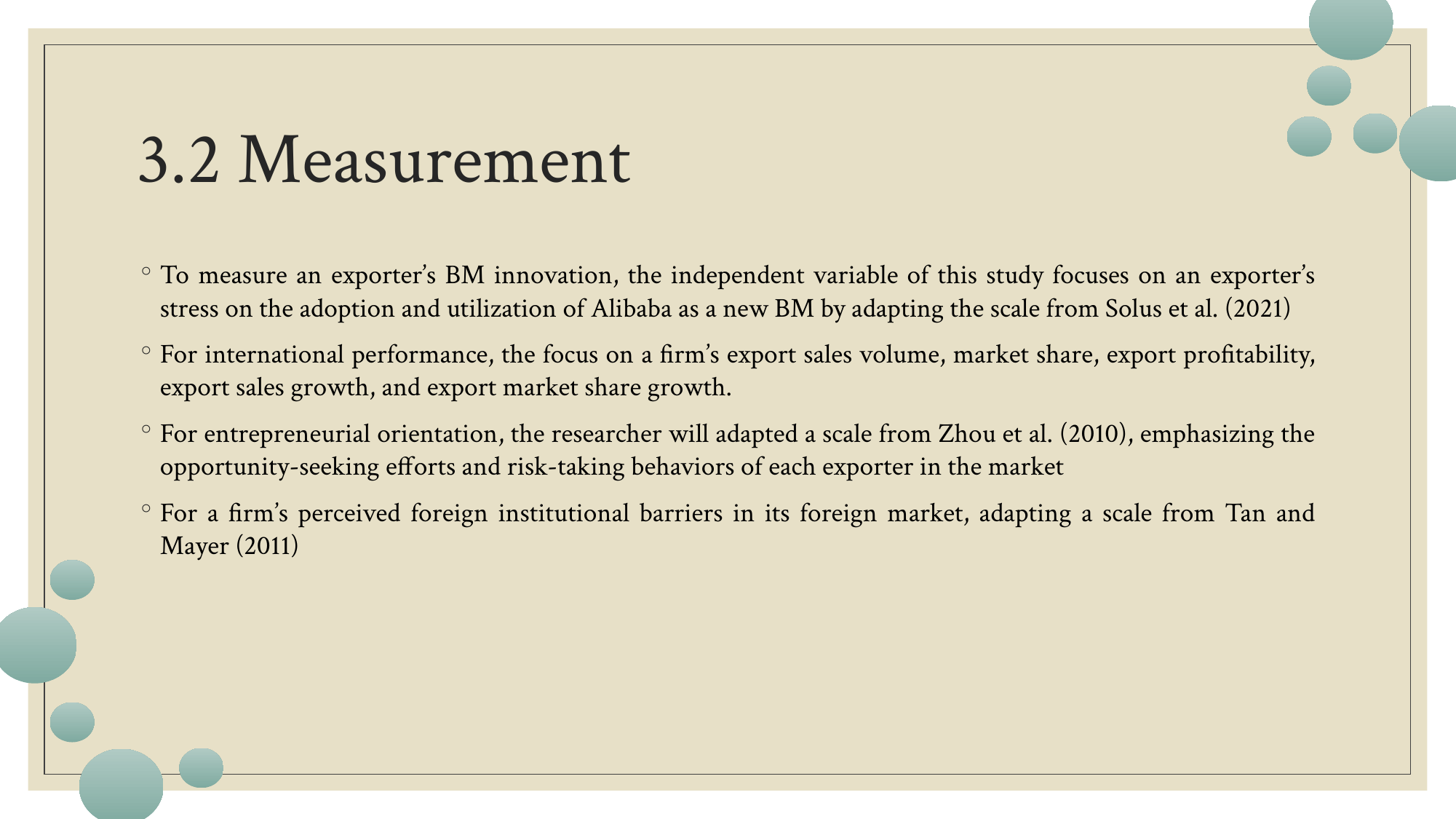

# 3.2 Measurement

To measure an exporter’s BM innovation, the independent variable of this study focuses on an exporter’s stress on the adoption and utilization of Alibaba as a new BM by adapting the scale from Solus et al. (2021)
For international performance, the focus on a firm’s export sales volume, market share, export profitability, export sales growth, and export market share growth.
For entrepreneurial orientation, the researcher will adapted a scale from Zhou et al. (2010), emphasizing the opportunity-seeking efforts and risk-taking behaviors of each exporter in the market
For a firm’s perceived foreign institutional barriers in its foreign market, adapting a scale from Tan and Mayer (2011)